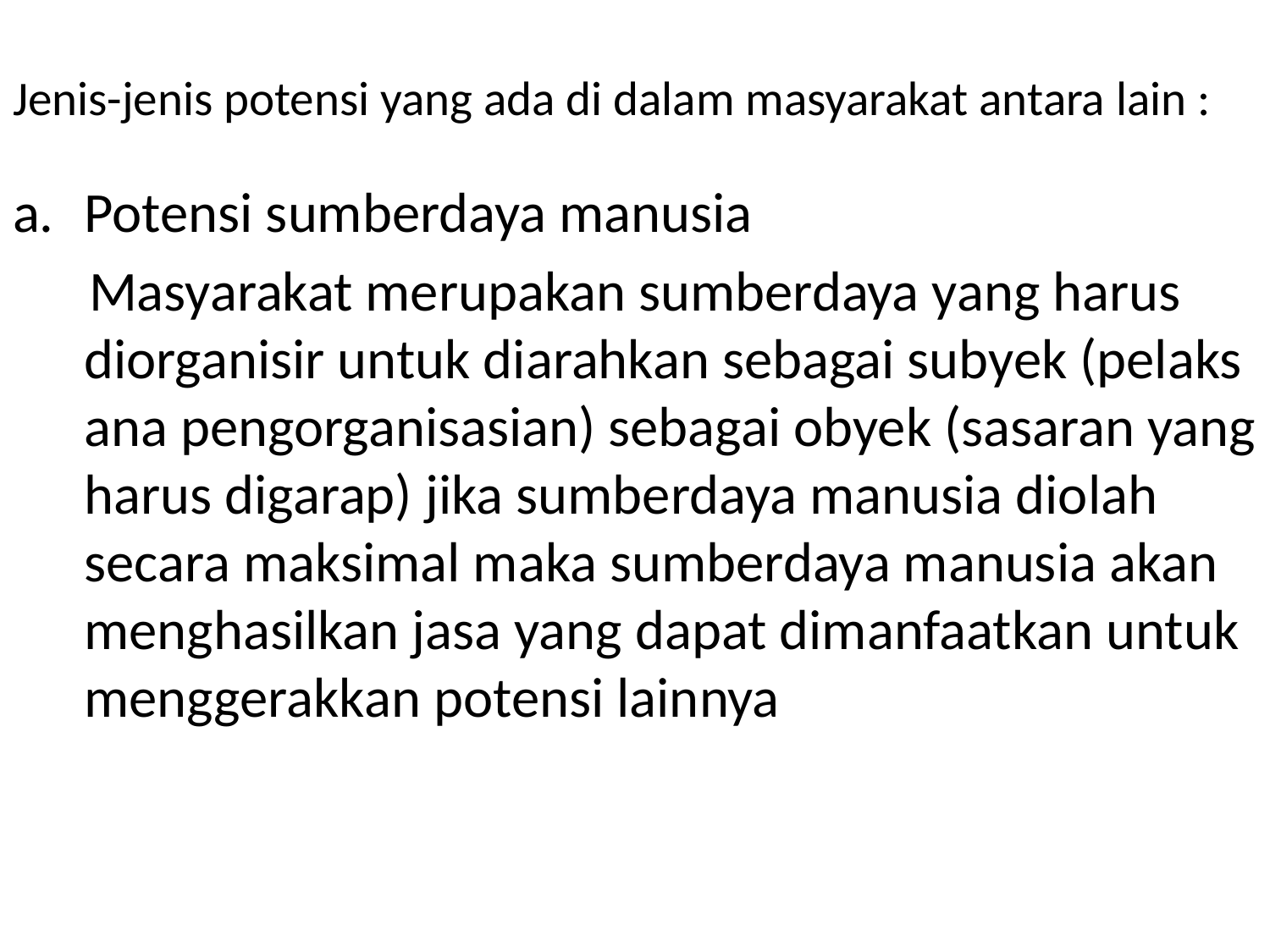

# Jenis-jenis potensi yang ada di dalam masyarakat antara lain :
Potensi sumberdaya manusia
      Masyarakat merupakan sumberdaya yang harus diorganisir untuk diarahkan sebagai subyek (pelaks ana pengorganisasian) sebagai obyek (sasaran yang harus digarap) jika sumberdaya manusia diolah secara maksimal maka sumberdaya manusia akan menghasilkan jasa yang dapat dimanfaatkan untuk menggerakkan potensi lainnya